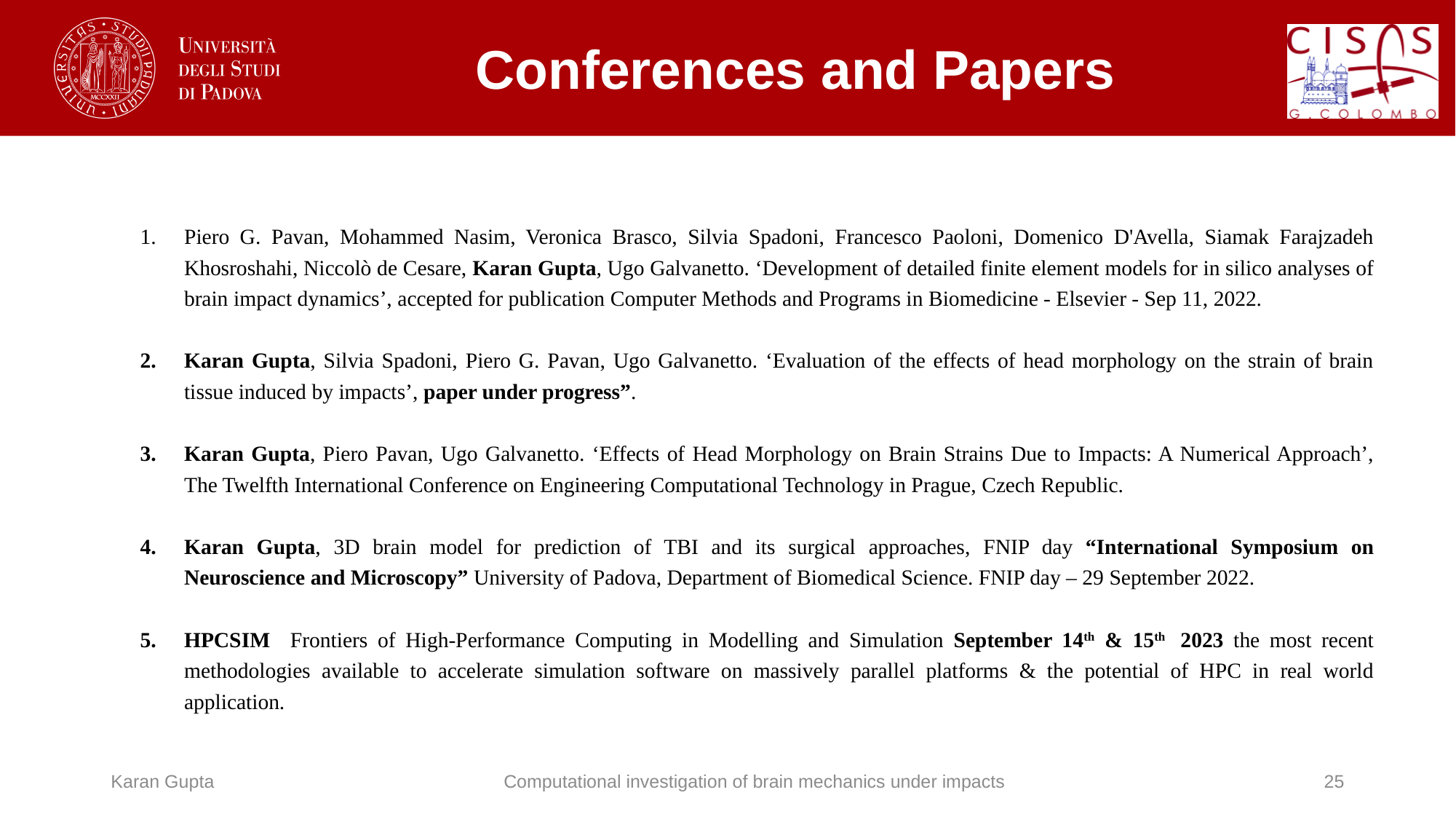

# Conferences and Papers
Piero G. Pavan, Mohammed Nasim, Veronica Brasco, Silvia Spadoni, Francesco Paoloni, Domenico D'Avella, Siamak Farajzadeh Khosroshahi, Niccolò de Cesare, Karan Gupta, Ugo Galvanetto. ‘Development of detailed finite element models for in silico analyses of brain impact dynamics’, accepted for publication Computer Methods and Programs in Biomedicine - Elsevier - Sep 11, 2022.

Karan Gupta, Silvia Spadoni, Piero G. Pavan, Ugo Galvanetto. ‘Evaluation of the effects of head morphology on the strain of brain tissue induced by impacts’, paper under progress”.

Karan Gupta, Piero Pavan, Ugo Galvanetto. ‘Effects of Head Morphology on Brain Strains Due to Impacts: A Numerical Approach’, The Twelfth International Conference on Engineering Computational Technology in Prague, Czech Republic.

Karan Gupta, 3D brain model for prediction of TBI and its surgical approaches, FNIP day “International Symposium on Neuroscience and Microscopy” University of Padova, Department of Biomedical Science. FNIP day – 29 September 2022.

HPCSIM  Frontiers of High-Performance Computing in Modelling and Simulation September 14th & 15th  2023 the most recent methodologies available to accelerate simulation software on massively parallel platforms & the potential of HPC in real world application.

Karan Gupta
Computational investigation of brain mechanics under impacts
25